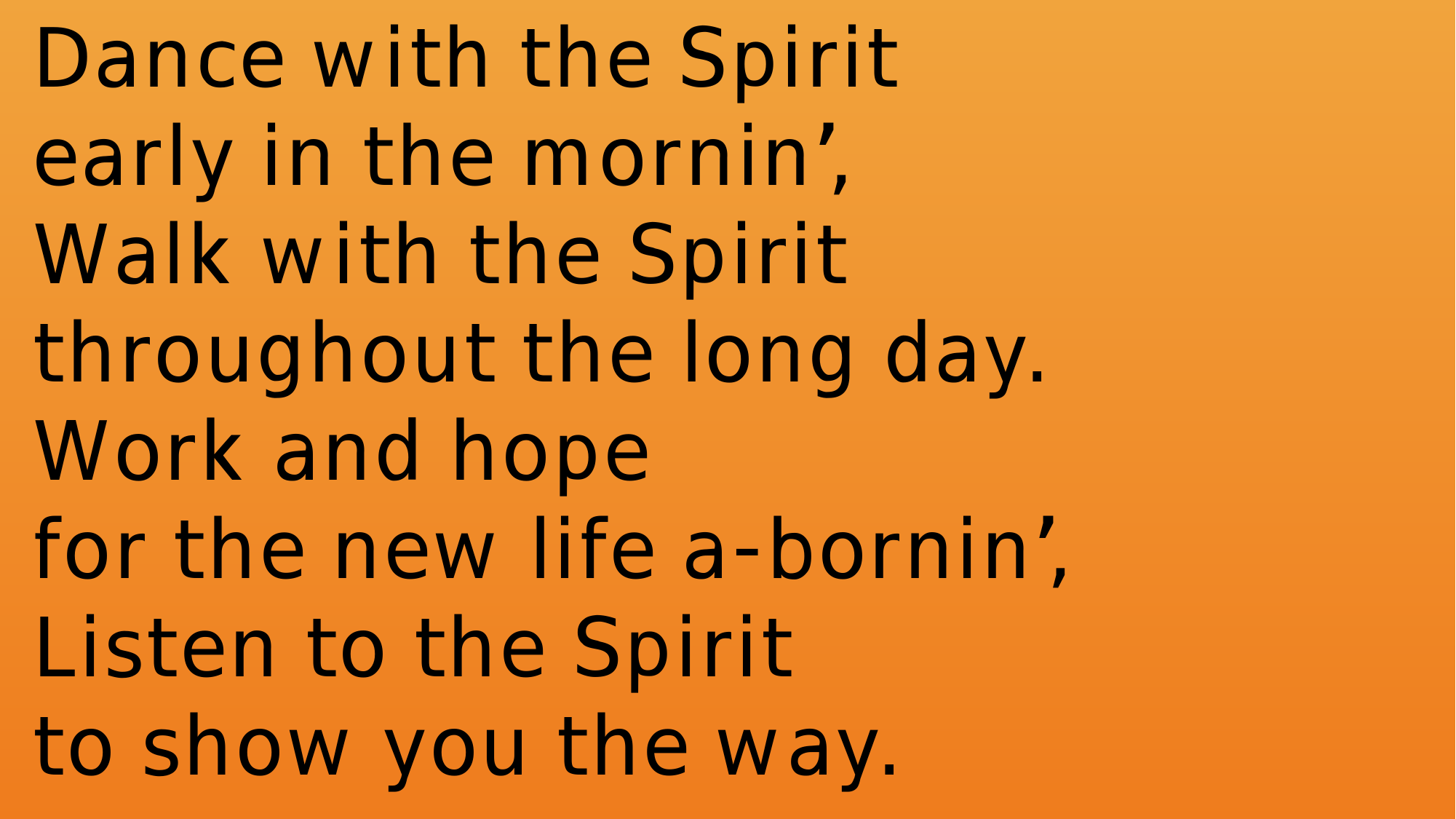

Dance with the Spirit
 early in the mornin’,
 Walk with the Spirit
 throughout the long day.
 Work and hope
 for the new life a-bornin’,
 Listen to the Spirit
 to show you the way.